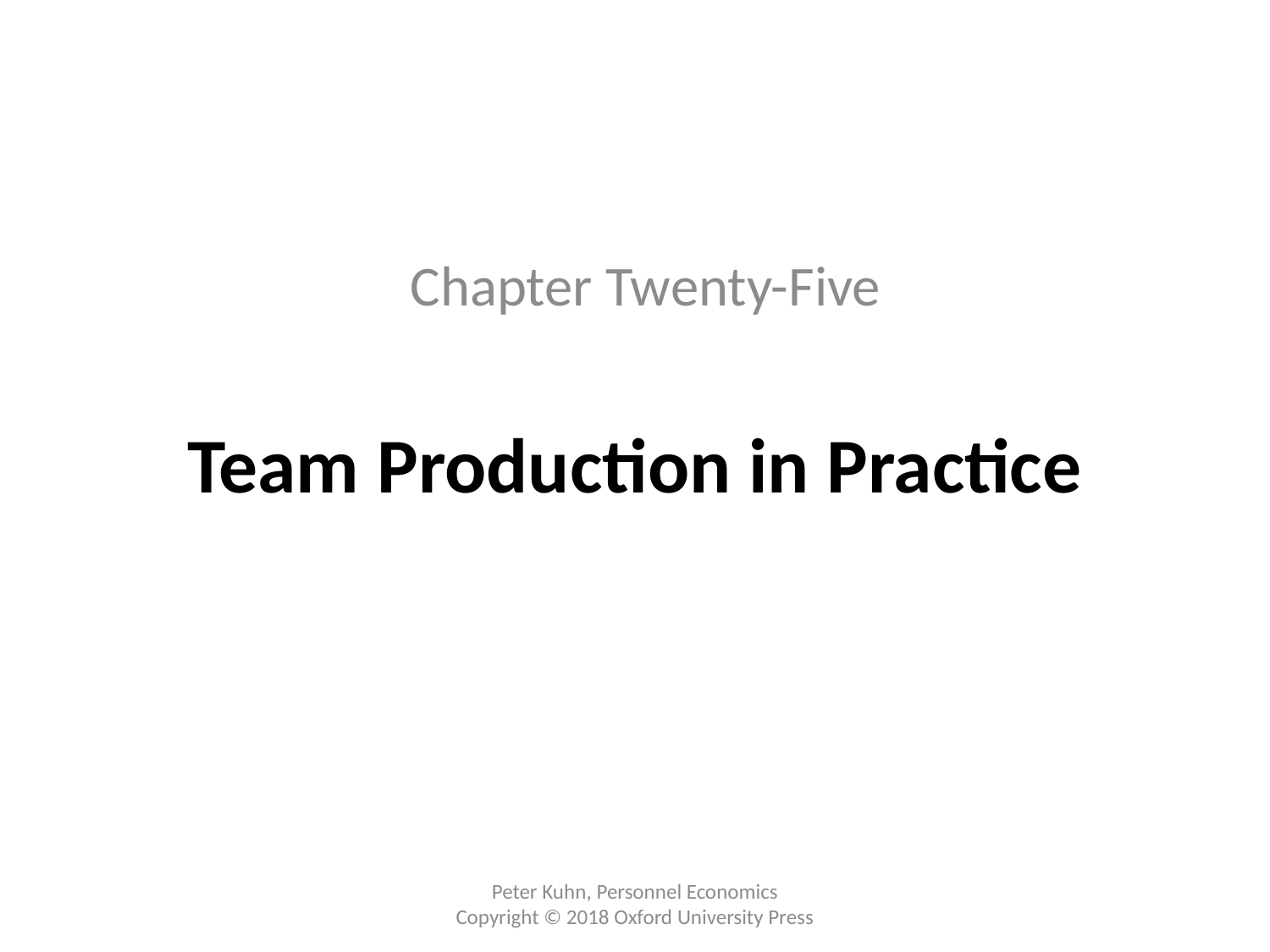

Chapter Twenty-Five
# Team Production in Practice
Peter Kuhn, Personnel Economics
Copyright © 2018 Oxford University Press